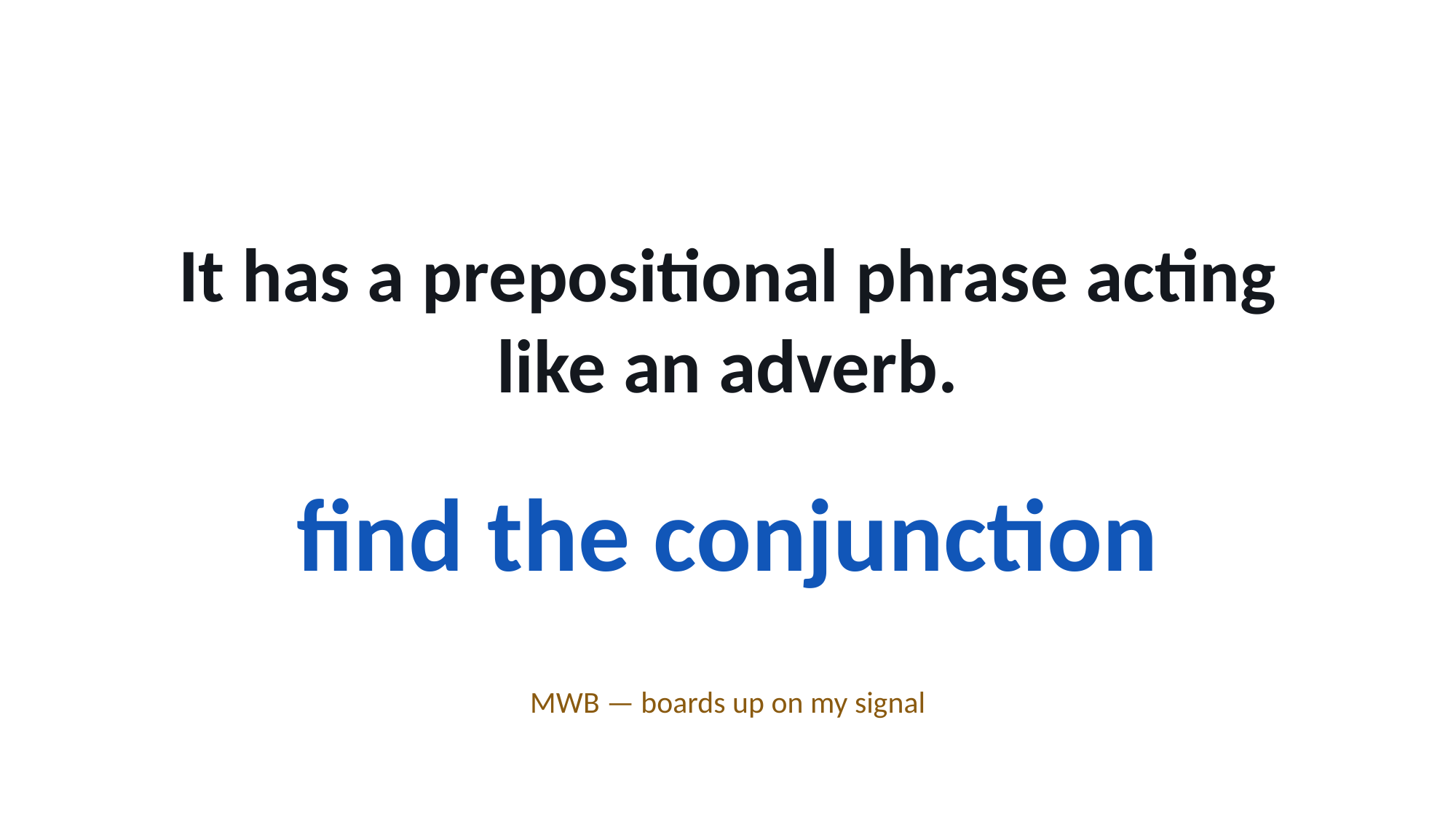

It has a prepositional phrase acting like an adverb.
find the conjunction
MWB — boards up on my signal